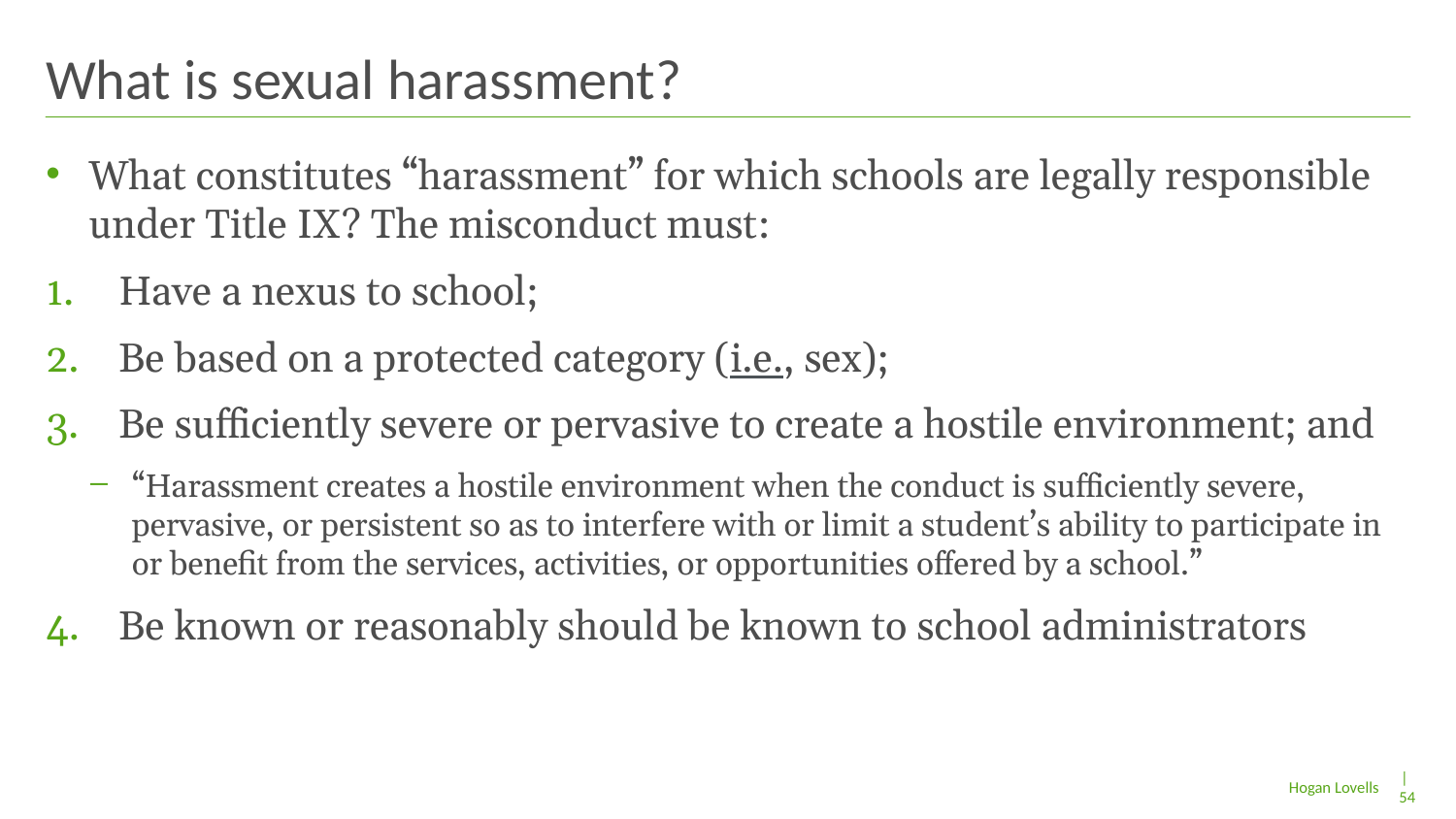

# What is sexual harassment?
What constitutes “harassment” for which schools are legally responsible under Title IX? The misconduct must:
Have a nexus to school;
Be based on a protected category (i.e., sex);
Be sufficiently severe or pervasive to create a hostile environment; and
“Harassment creates a hostile environment when the conduct is sufficiently severe, pervasive, or persistent so as to interfere with or limit a student’s ability to participate in or benefit from the services, activities, or opportunities offered by a school.”
Be known or reasonably should be known to school administrators

|  54
Hogan Lovells